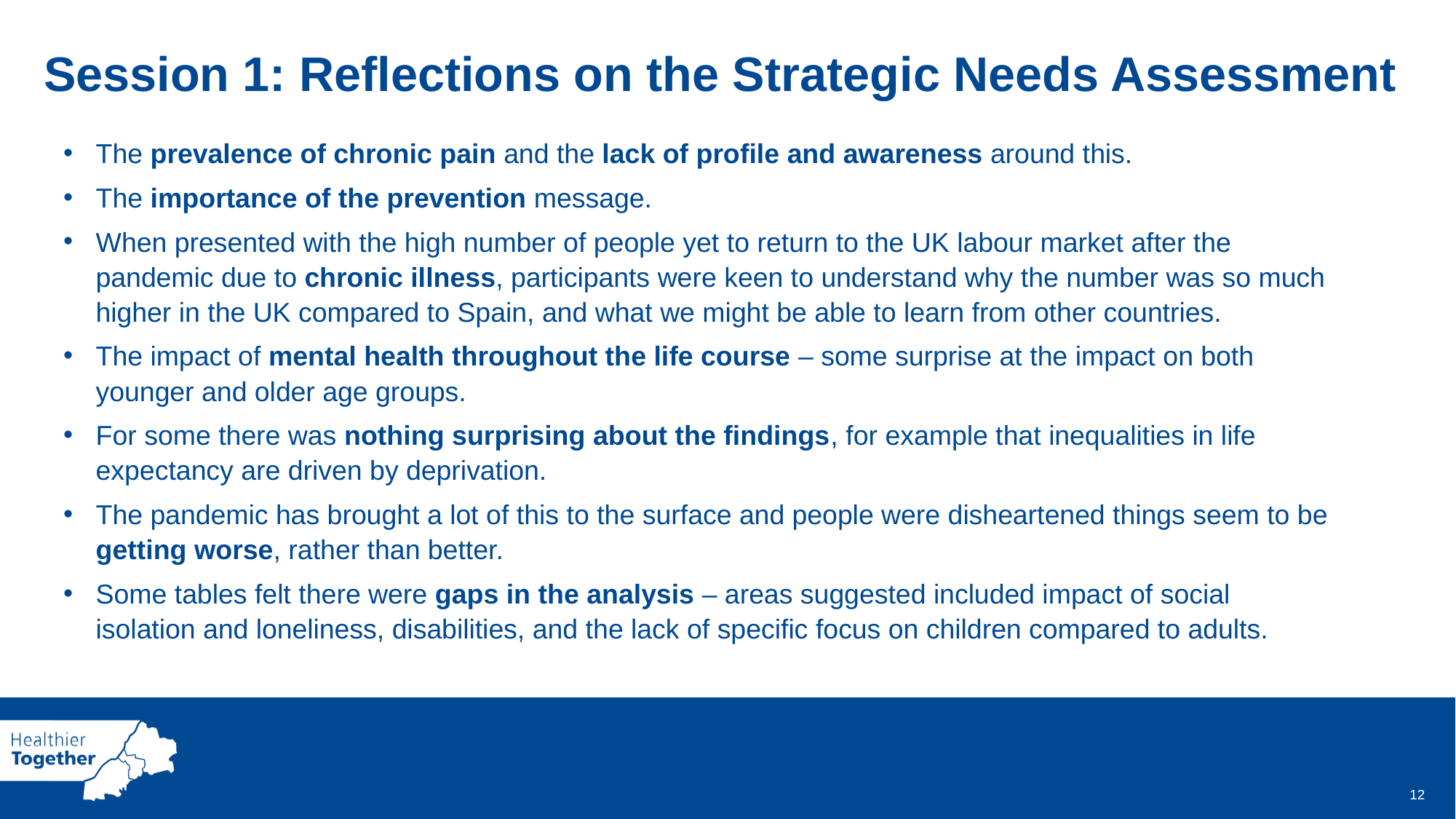

Session 1: Reflections on the Strategic Needs Assessment
The prevalence of chronic pain and the lack of profile and awareness around this.
The importance of the prevention message.
When presented with the high number of people yet to return to the UK labour market after the pandemic due to chronic illness, participants were keen to understand why the number was so much higher in the UK compared to Spain, and what we might be able to learn from other countries.
The impact of mental health throughout the life course – some surprise at the impact on both younger and older age groups.
For some there was nothing surprising about the findings, for example that inequalities in life expectancy are driven by deprivation.
The pandemic has brought a lot of this to the surface and people were disheartened things seem to be getting worse, rather than better.
Some tables felt there were gaps in the analysis – areas suggested included impact of social isolation and loneliness, disabilities, and the lack of specific focus on children compared to adults.
12